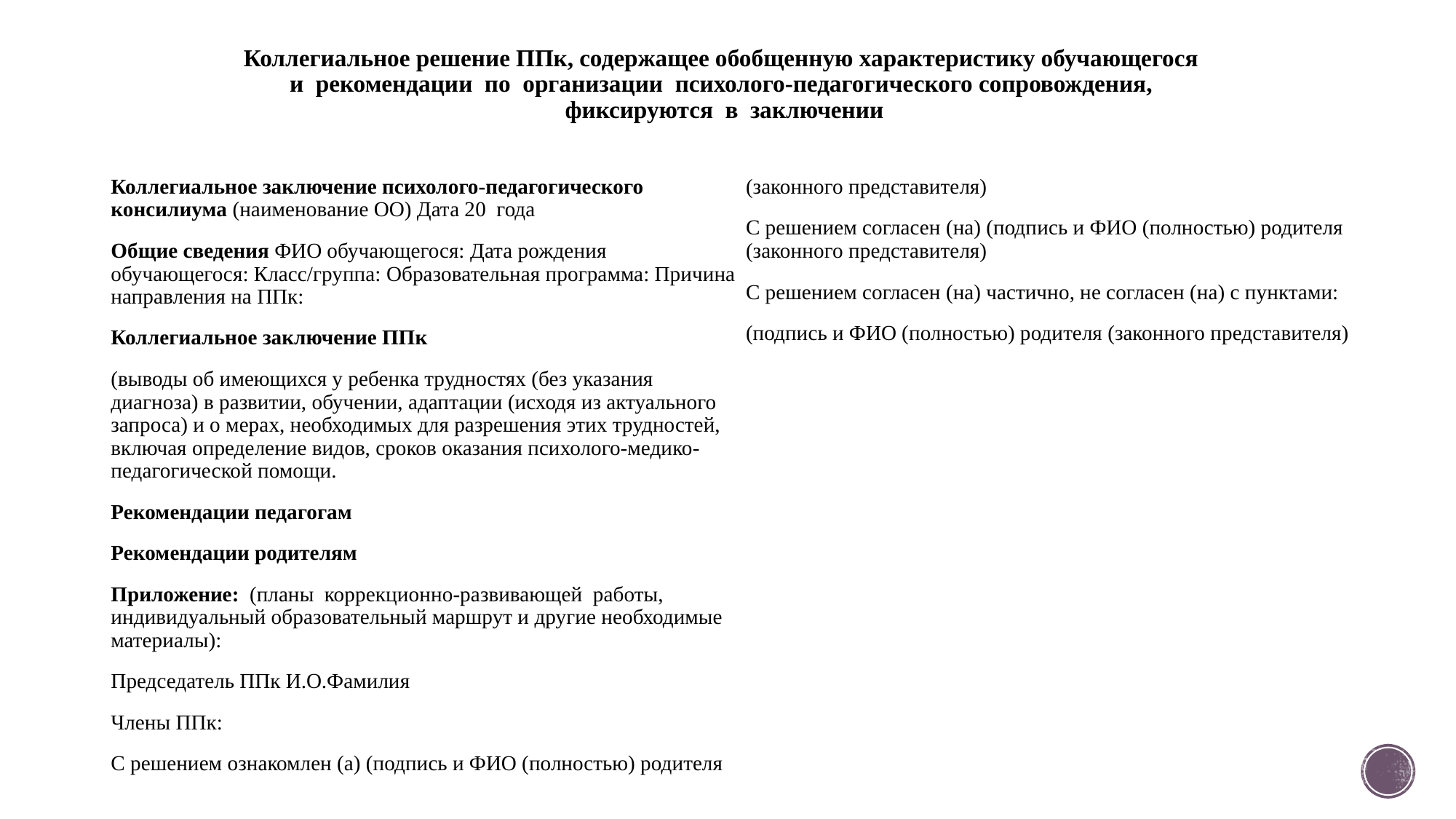

# Коллегиальное решение ППк, содержащее обобщенную характеристику обучающегося и  рекомендации  по  организации  психолого-педагогического сопровождения, фиксируются  в  заключении
Коллегиальное заключение психолого-педагогического консилиума (наименование ОО) Дата 20  года
Общие сведения ФИО обучающегося: Дата рождения обучающегося: Класс/группа: Образовательная программа: Причина направления на ППк:
Коллегиальное заключение ППк
(выводы об имеющихся у ребенка трудностях (без указания диагноза) в развитии, обучении, адаптации (исходя из актуального запроса) и о мерах, необходимых для разрешения этих трудностей, включая определение видов, сроков оказания психолого-медико-педагогической помощи.
Рекомендации педагогам
Рекомендации родителям
Приложение:  (планы  коррекционно-развивающей  работы,  индивидуальный образовательный маршрут и другие необходимые материалы):
Председатель ППк И.О.Фамилия
Члены ППк:
С решением ознакомлен (а) (подпись и ФИО (полностью) родителя (законного представителя)
С решением согласен (на) (подпись и ФИО (полностью) родителя (законного представителя)
С решением согласен (на) частично, не согласен (на) с пунктами:
(подпись и ФИО (полностью) родителя (законного представителя)